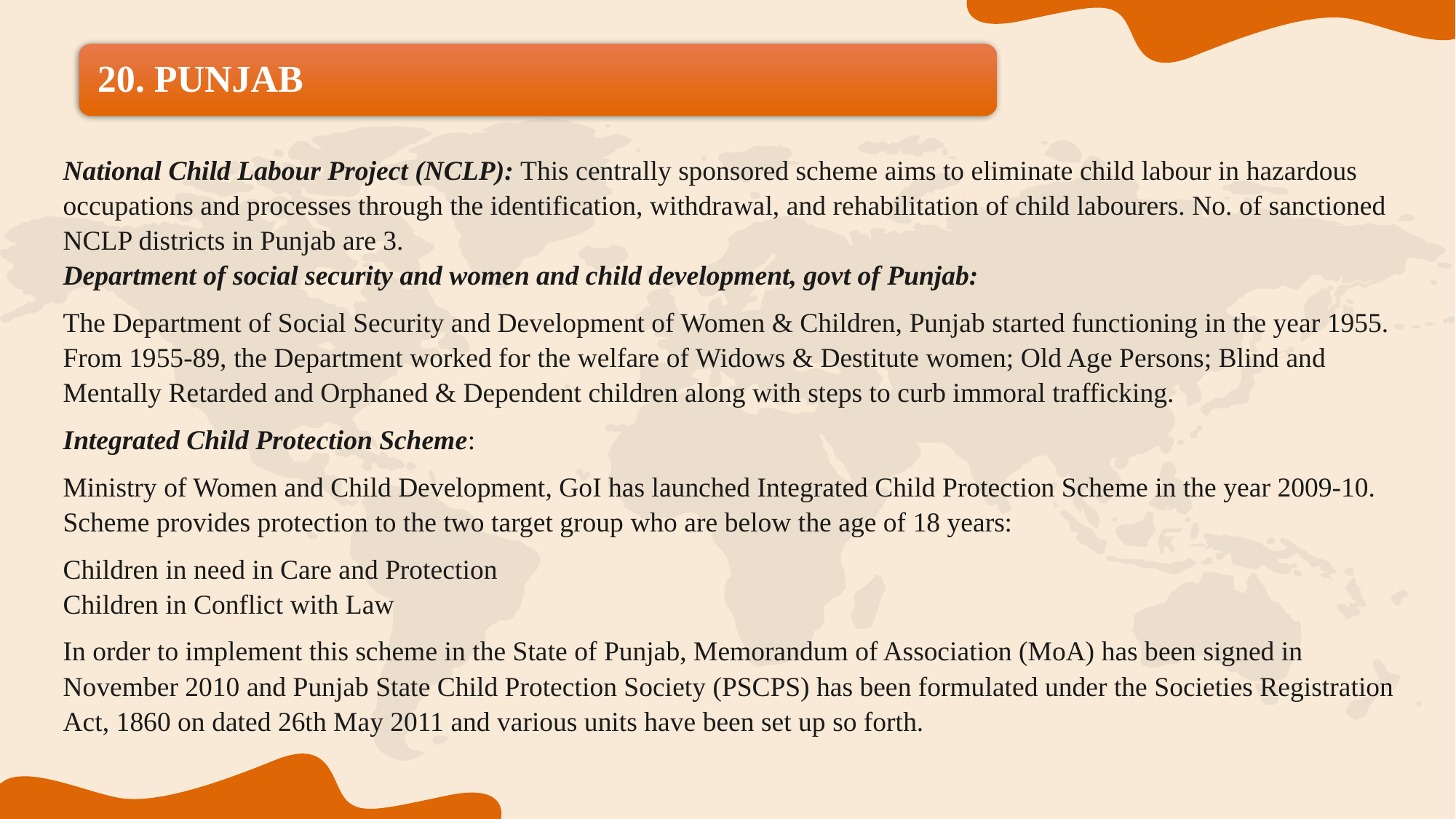

20. PUNJAB

National Child Labour Project (NCLP): This centrally sponsored scheme aims to eliminate child labour in hazardous occupations and processes through the identification, withdrawal, and rehabilitation of child labourers. No. of sanctioned NCLP districts in Punjab are 3.
Department of social security and women and child development, govt of Punjab:
The Department of Social Security and Development of Women & Children, Punjab started functioning in the year 1955. From 1955-89, the Department worked for the welfare of Widows & Destitute women; Old Age Persons; Blind and Mentally Retarded and Orphaned & Dependent children along with steps to curb immoral trafficking.
Integrated Child Protection Scheme:
Ministry of Women and Child Development, GoI has launched Integrated Child Protection Scheme in the year 2009-10. Scheme provides protection to the two target group who are below the age of 18 years:
Children in need in Care and Protection
Children in Conflict with Law
In order to implement this scheme in the State of Punjab, Memorandum of Association (MoA) has been signed in November 2010 and Punjab State Child Protection Society (PSCPS) has been formulated under the Societies Registration Act, 1860 on dated 26th May 2011 and various units have been set up so forth.